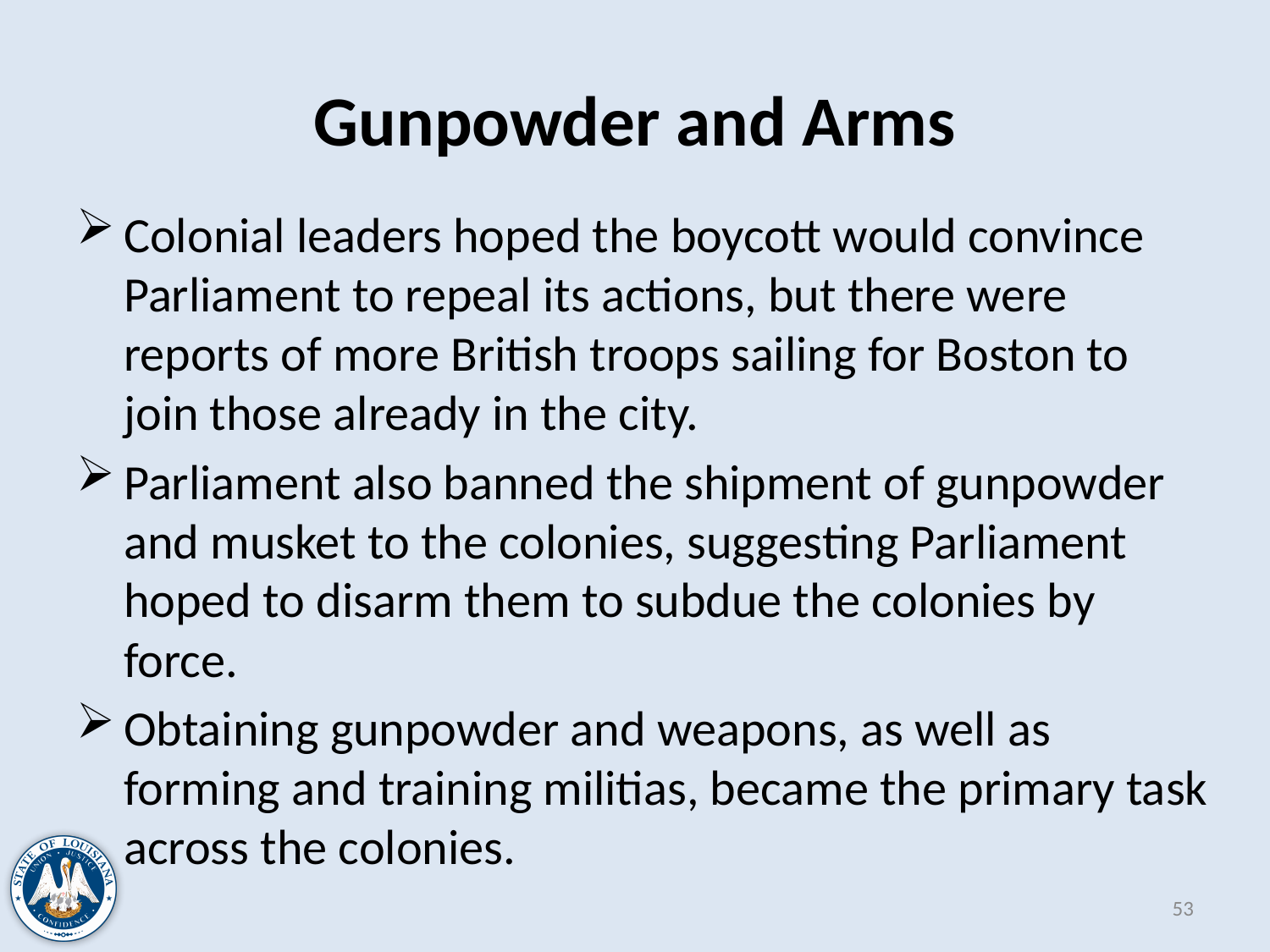

# Gunpowder and Arms
Colonial leaders hoped the boycott would convince Parliament to repeal its actions, but there were reports of more British troops sailing for Boston to join those already in the city.
Parliament also banned the shipment of gunpowder and musket to the colonies, suggesting Parliament hoped to disarm them to subdue the colonies by force.
Obtaining gunpowder and weapons, as well as forming and training militias, became the primary task across the colonies.
53